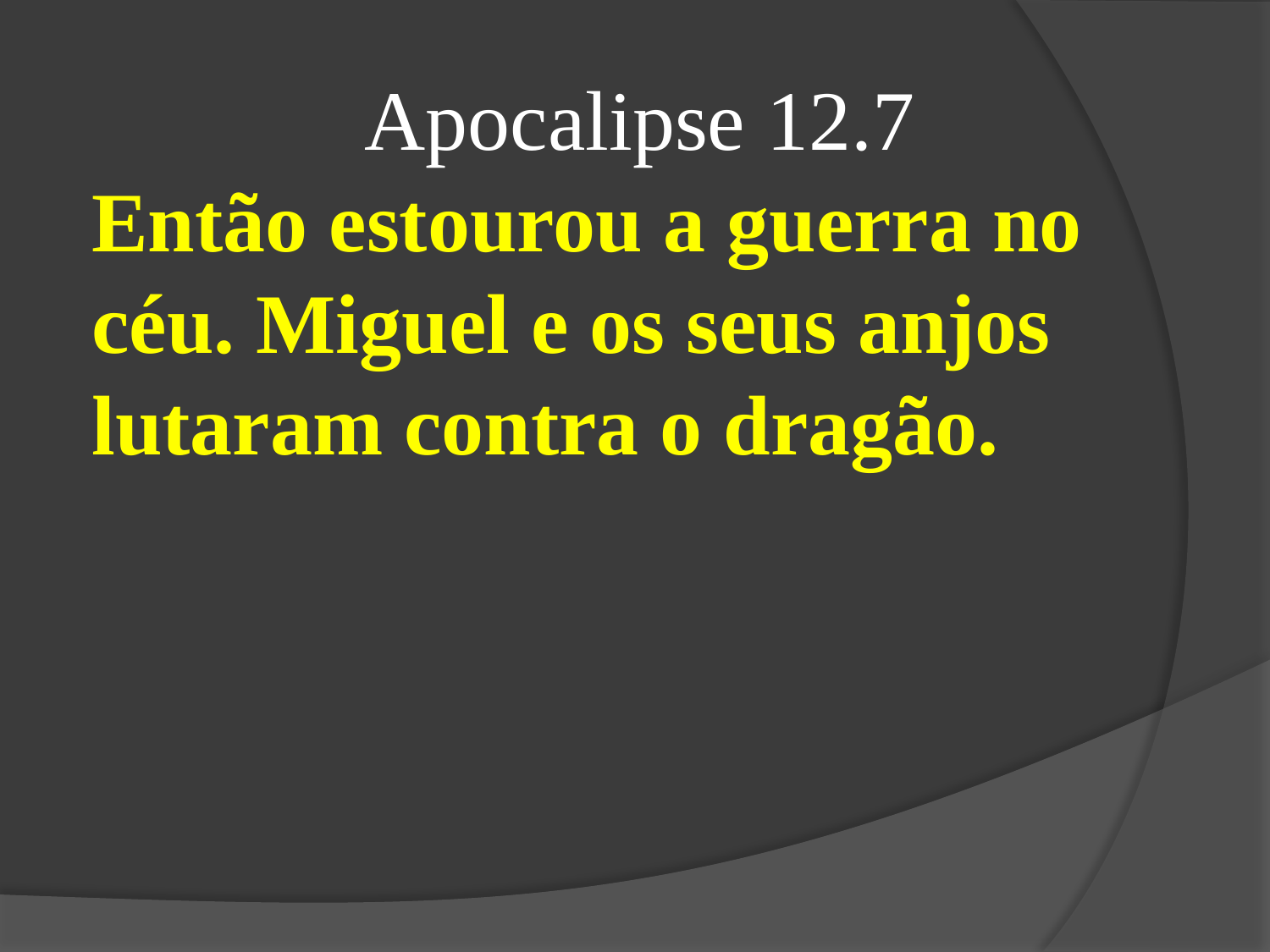

Apocalipse 12.7
Então estourou a guerra no céu. Miguel e os seus anjos lutaram contra o dragão.